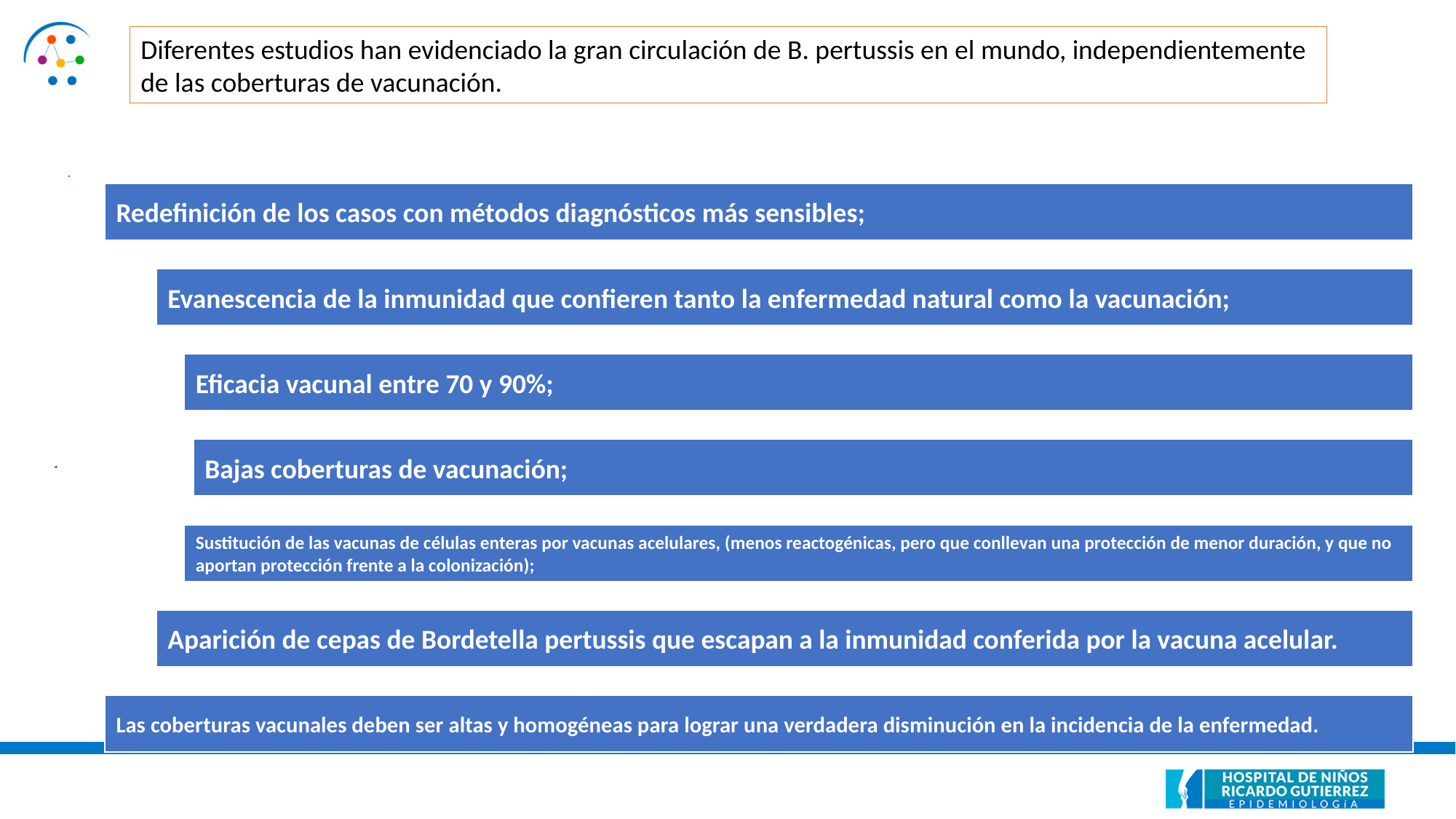

Diferentes estudios han evidenciado la gran circulación de B. pertussis en el mundo, independientemente de las coberturas de vacunación.
Redefinición de los casos con métodos diagnósticos más sensibles;
Evanescencia de la inmunidad que confieren tanto la enfermedad natural como la vacunación;
Eficacia vacunal entre 70 y 90%;
Las coberturas vacunales deben ser altas y homogéneas para lograr una verdadera disminución en la incidencia de la enfermedad.
Bajas coberturas de vacunación;
Sustitución de las vacunas de células enteras por vacunas acelulares, (menos reactogénicas, pero que conllevan una protección de menor duración, y que no aportan protección frente a la colonización);
Aparición de cepas de Bordetella pertussis que escapan a la inmunidad conferida por la vacuna acelular.